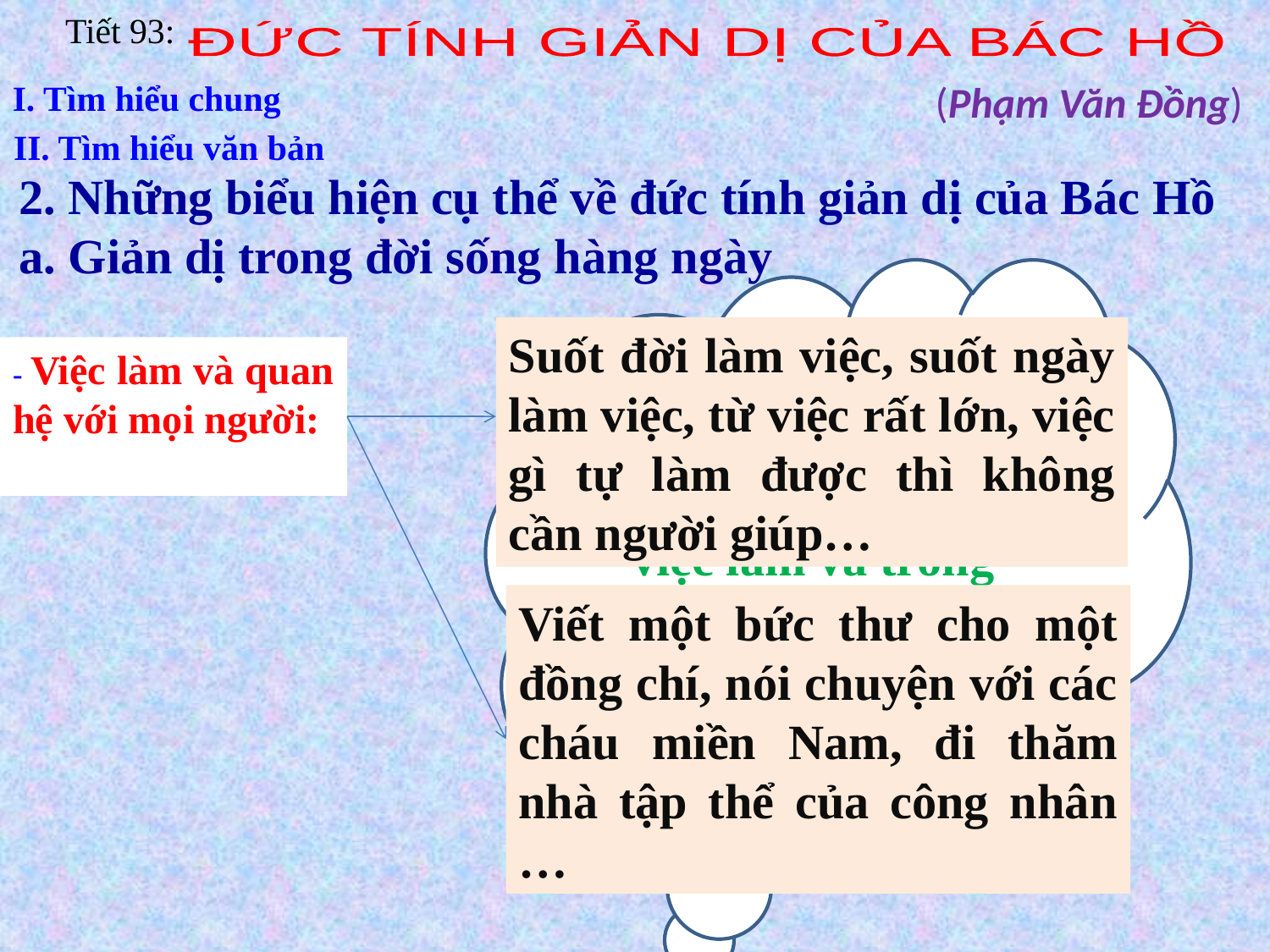

Tiết 93:
ĐỨC TÍNH GIẢN DỊ CỦA BÁC HỒ
I. Tìm hiểu chung
 (Phạm Văn Đồng)
II. Tìm hiểu văn bản
2. Những biểu hiện cụ thể về đức tính giản dị của Bác Hồ
a. Giản dị trong đời sống hàng ngày
Để thuyết phục với mọi người về  sự giản dị của Bác về việc làm và trong quan hệ với mọi người, tác giả đã đưa dẫn chứng nào?
Suốt đời làm việc, suốt ngày làm việc, từ việc rất lớn, việc gì tự làm được thì không cần người giúp…
# - Việc làm và quan hệ với mọi người:

Viết một bức thư cho một đồng chí, nói chuyện với các cháu miền Nam, đi thăm nhà tập thể của công nhân …